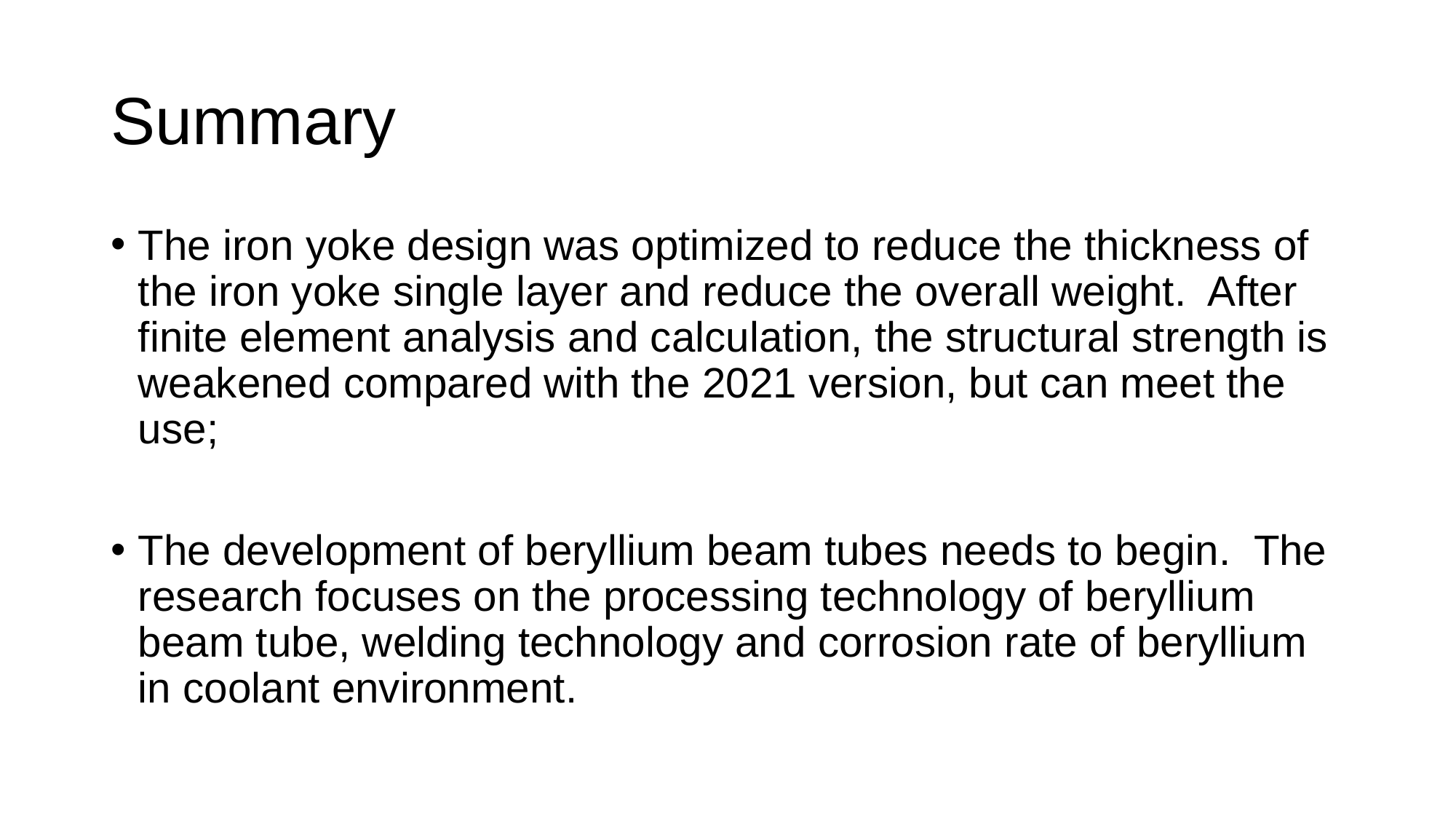

# Summary
The iron yoke design was optimized to reduce the thickness of the iron yoke single layer and reduce the overall weight.  After finite element analysis and calculation, the structural strength is weakened compared with the 2021 version, but can meet the use;

The development of beryllium beam tubes needs to begin.  The research focuses on the processing technology of beryllium beam tube, welding technology and corrosion rate of beryllium in coolant environment.